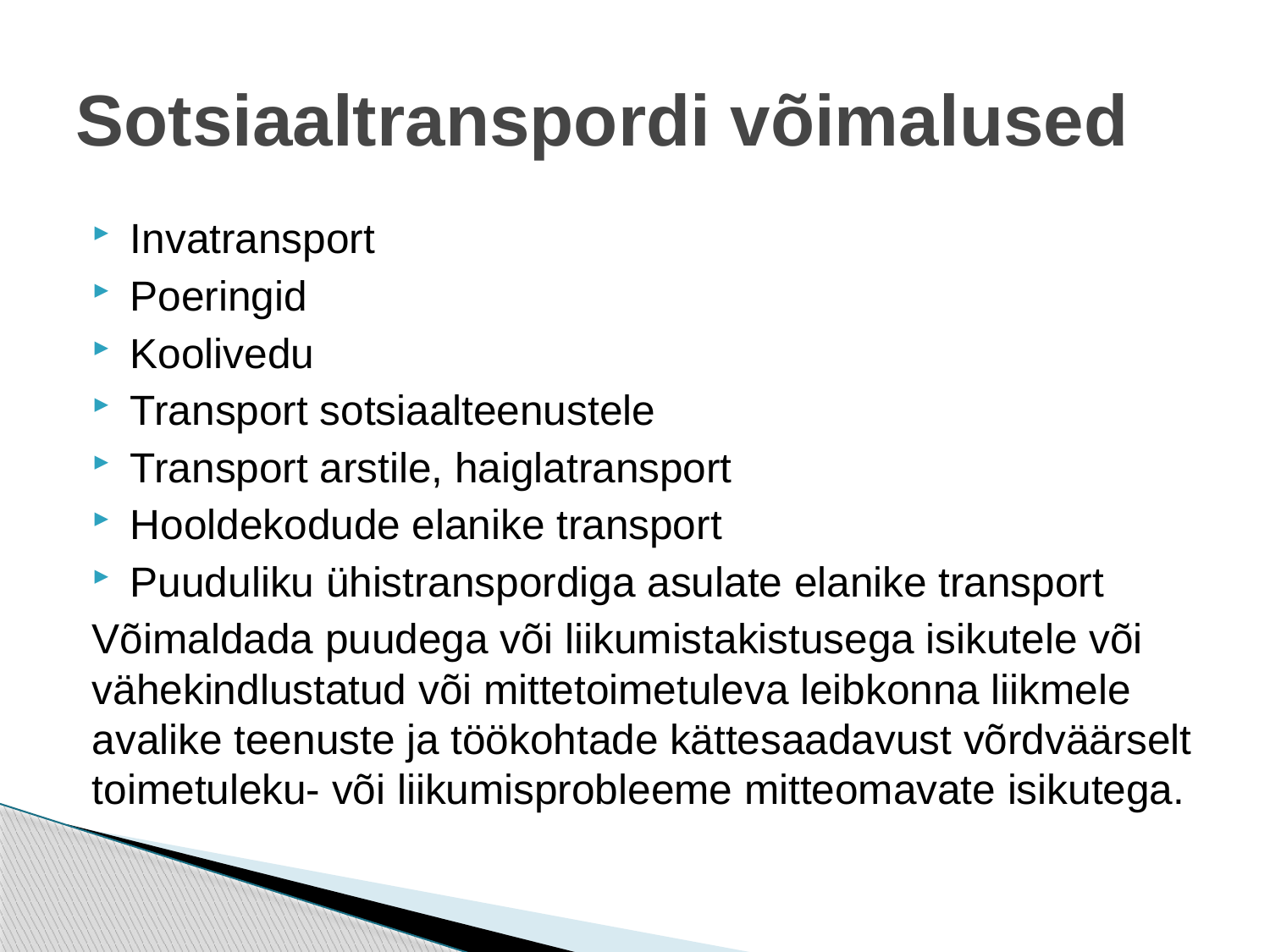

# Sotsiaaltranspordi võimalused
Invatransport
Poeringid
Koolivedu
Transport sotsiaalteenustele
Transport arstile, haiglatransport
Hooldekodude elanike transport
Puuduliku ühistranspordiga asulate elanike transport
Võimaldada puudega või liikumistakistusega isikutele või vähekindlustatud või mittetoimetuleva leibkonna liikmele avalike teenuste ja töökohtade kättesaadavust võrdväärselt toimetuleku- või liikumisprobleeme mitteomavate isikutega.